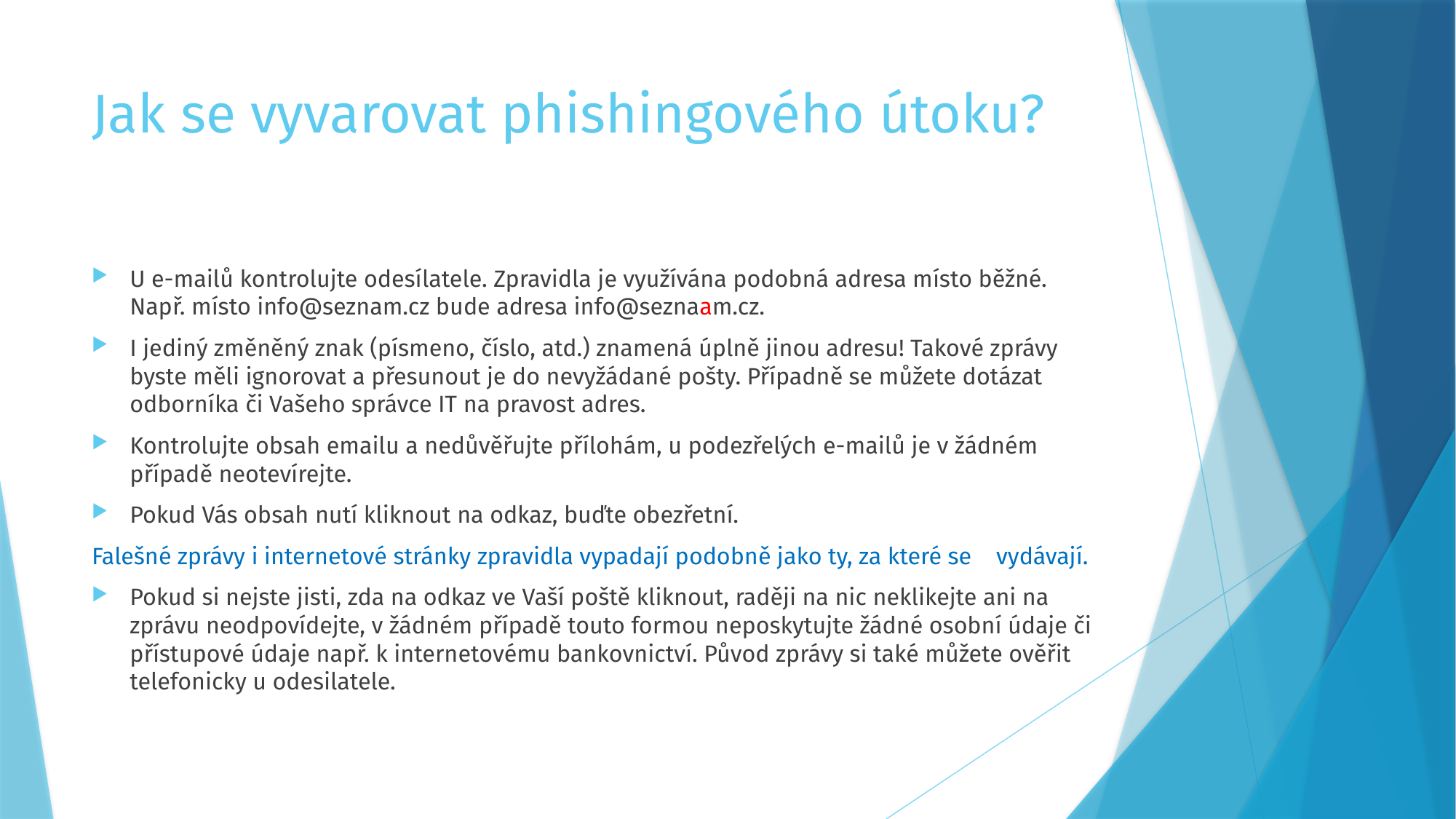

# Jak se vyvarovat phishingového útoku?
U e-mailů kontrolujte odesílatele. Zpravidla je využívána podobná adresa místo běžné. Např. místo info@seznam.cz bude adresa info@seznaam.cz.
I jediný změněný znak (písmeno, číslo, atd.) znamená úplně jinou adresu! Takové zprávy byste měli ignorovat a přesunout je do nevyžádané pošty. Případně se můžete dotázat odborníka či Vašeho správce IT na pravost adres.
Kontrolujte obsah emailu a nedůvěřujte přílohám, u podezřelých e-mailů je v žádném případě neotevírejte.
Pokud Vás obsah nutí kliknout na odkaz, buďte obezřetní.
Falešné zprávy i internetové stránky zpravidla vypadají podobně jako ty, za které se    vydávají.
Pokud si nejste jisti, zda na odkaz ve Vaší poště kliknout, raději na nic neklikejte ani na zprávu neodpovídejte, v žádném případě touto formou neposkytujte žádné osobní údaje či přístupové údaje např. k internetovému bankovnictví. Původ zprávy si také můžete ověřit telefonicky u odesilatele.